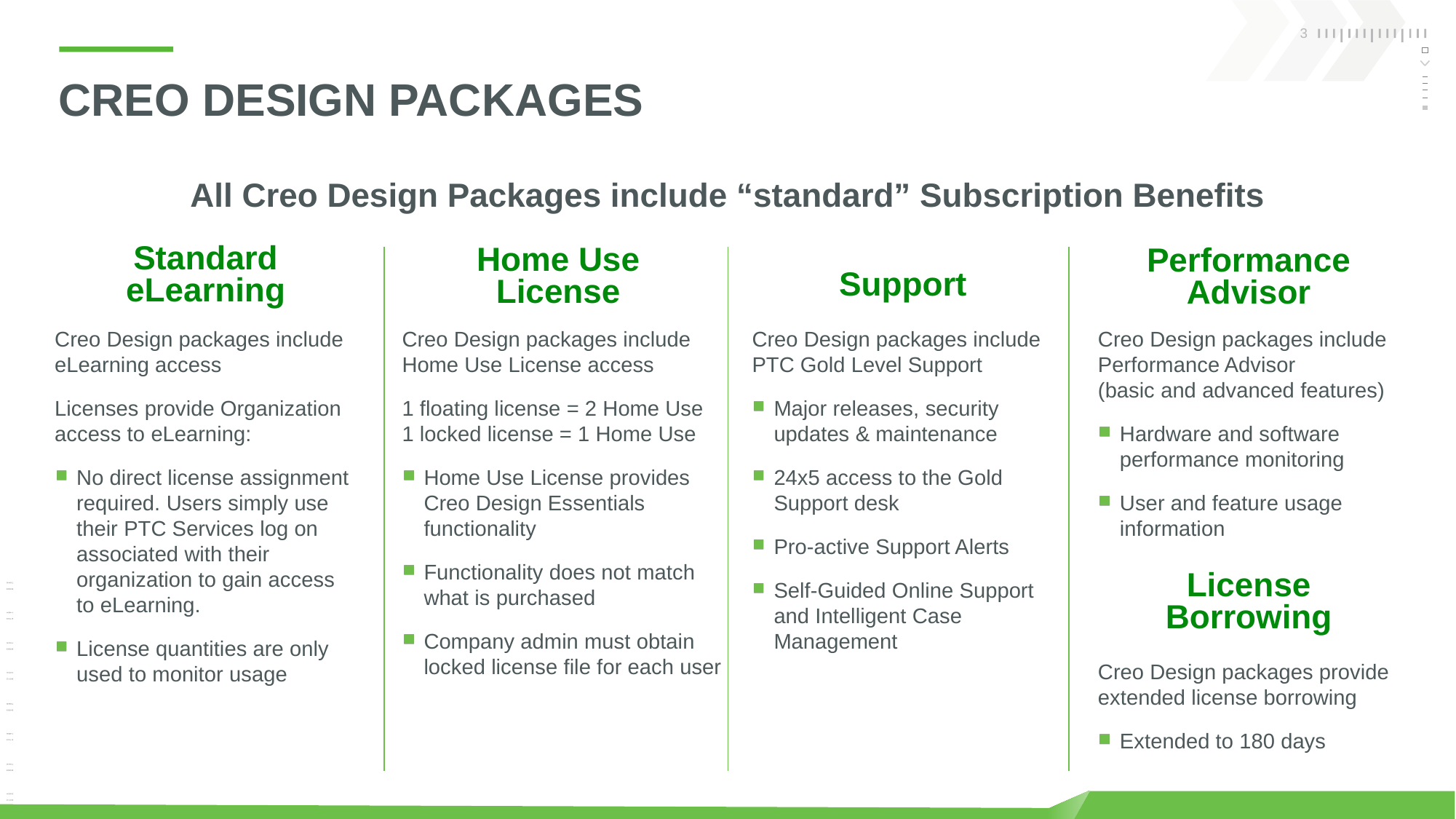

# Creo Design Packages
All Creo Design Packages include “standard” Subscription Benefits
Standard eLearning
Home Use License
Performance Advisor
Support
Creo Design packages include eLearning access
Licenses provide Organization access to eLearning:
No direct license assignment required. Users simply use their PTC Services log on associated with their organization to gain access to eLearning.
License quantities are only used to monitor usage

Creo Design packages include Home Use License access
1 floating license = 2 Home Use
1 locked license = 1 Home Use
Home Use License provides Creo Design Essentials functionality
Functionality does not match what is purchased
Company admin must obtain locked license file for each user
Creo Design packages include PTC Gold Level Support
Major releases, security updates & maintenance
24x5 access to the Gold Support desk
Pro-active Support Alerts
Self-Guided Online Support and Intelligent Case Management
Creo Design packages include Performance Advisor
(basic and advanced features)
Hardware and software performance monitoring
User and feature usage information
License Borrowing
Creo Design packages provide extended license borrowing
Extended to 180 days